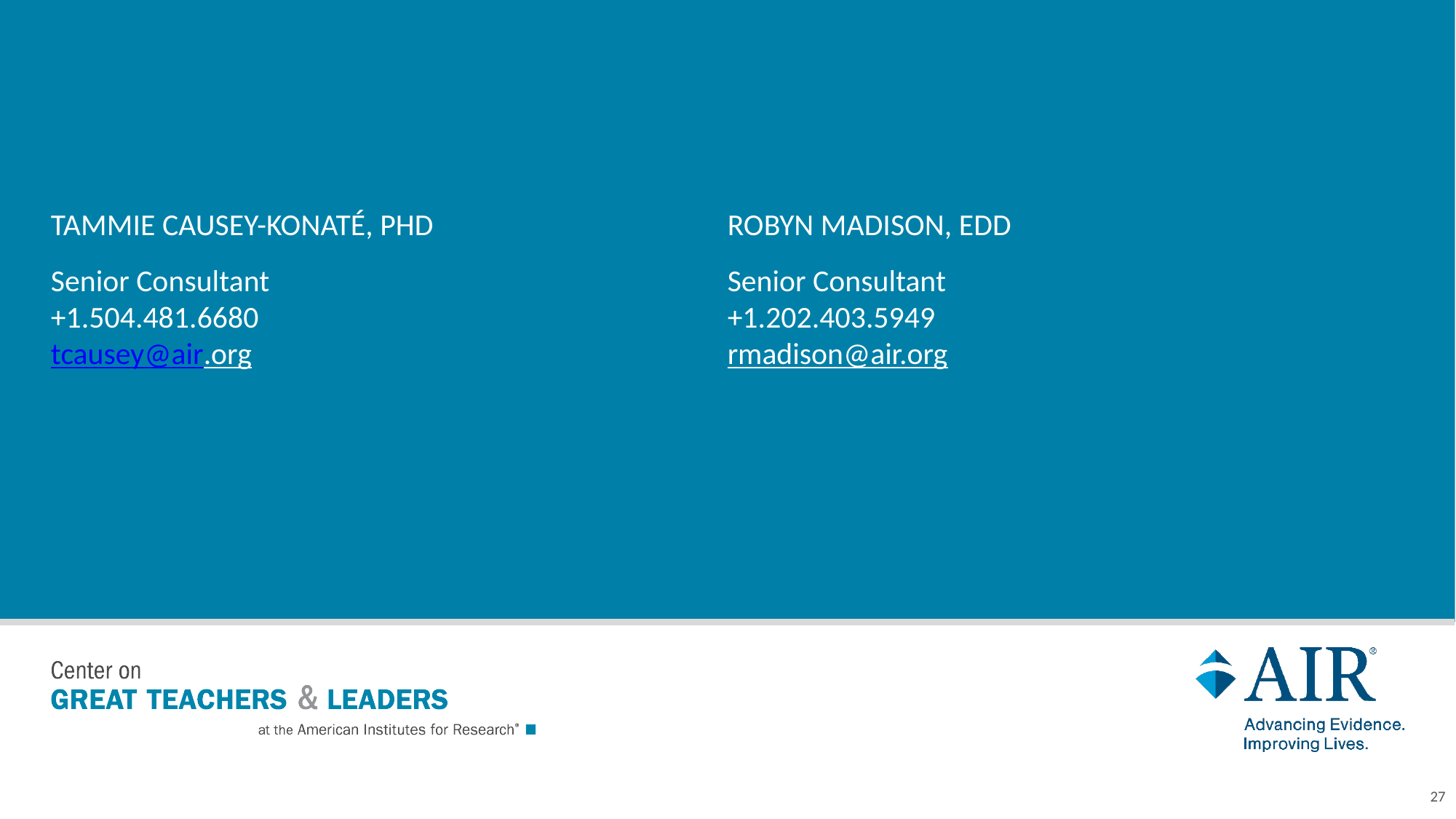

ROBYN MADISON, EDD
# TAMMIE CAUSEY-KONATÉ, PHD
Senior Consultant
+1.202.403.5949
rmadison@air.org

Senior Consultant
+1.504.481.6680
tcausey@air.org

27